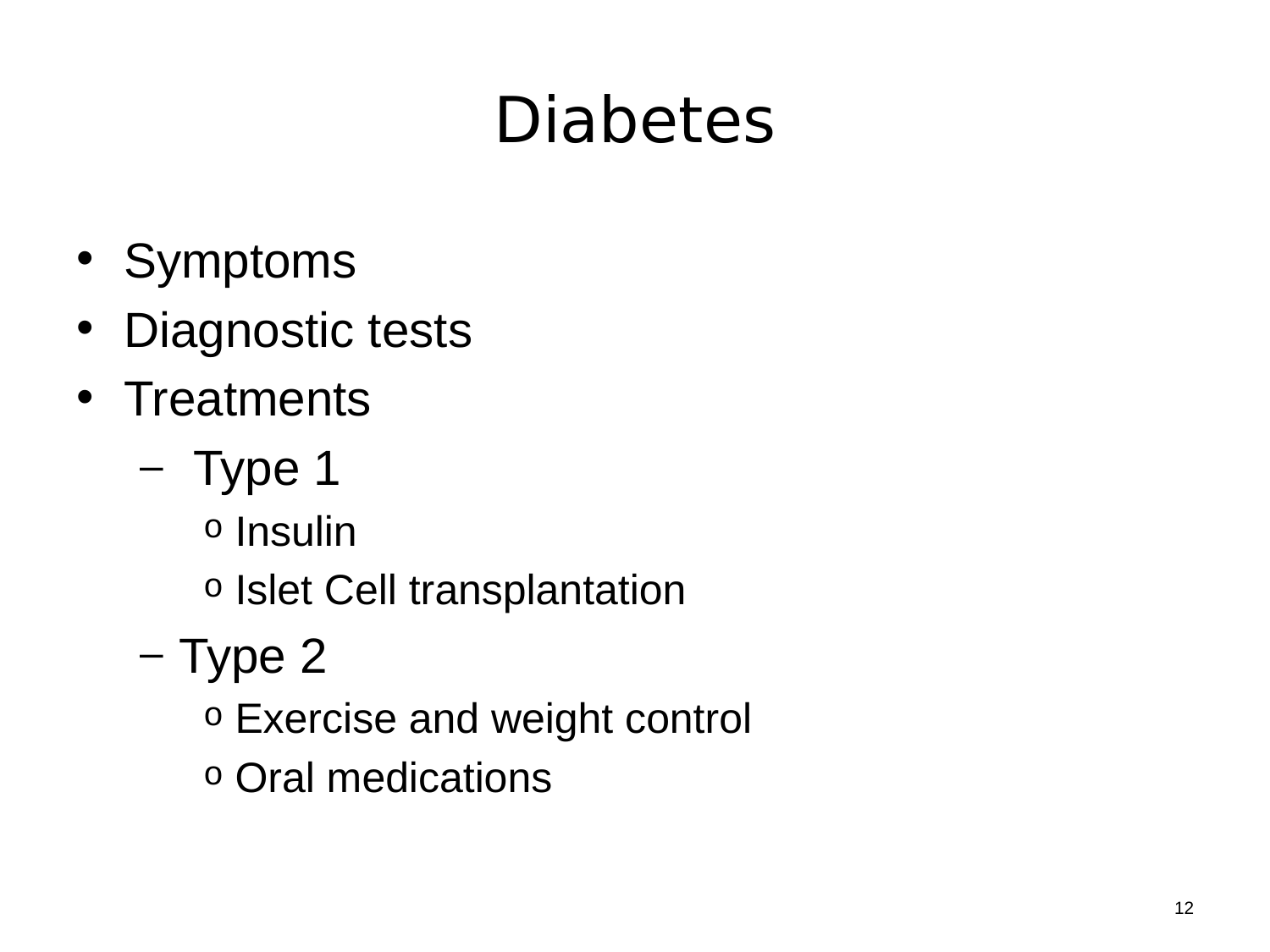

# Diabetes
Symptoms
Diagnostic tests
Treatments
 Type 1
Insulin
Islet Cell transplantation
Type 2
Exercise and weight control
Oral medications
12